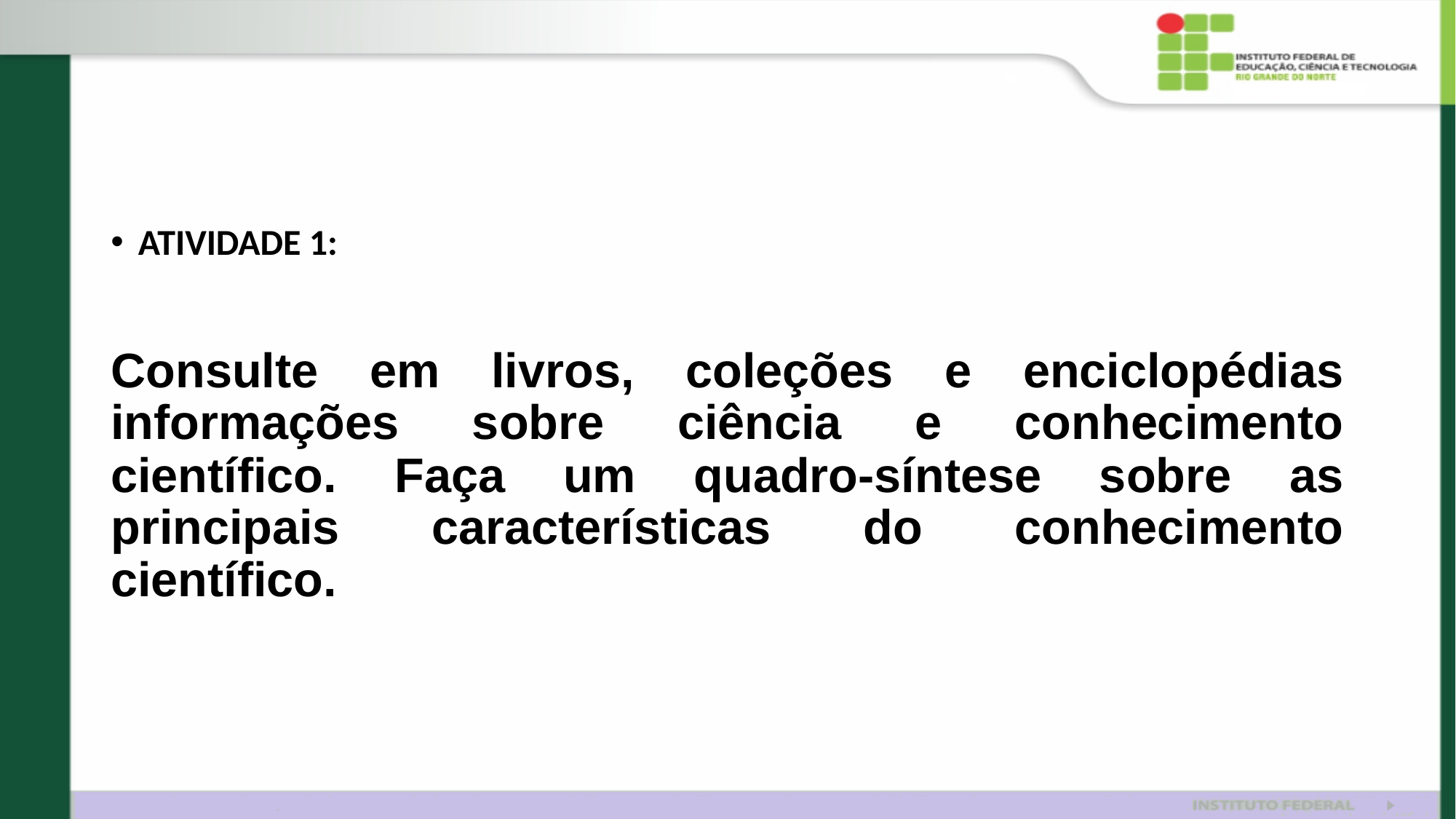

ATIVIDADE 1:

Consulte em livros, coleções e enciclopédias informações sobre ciência e conhecimento científico. Faça um quadro-síntese sobre as principais características do conhecimento científico.